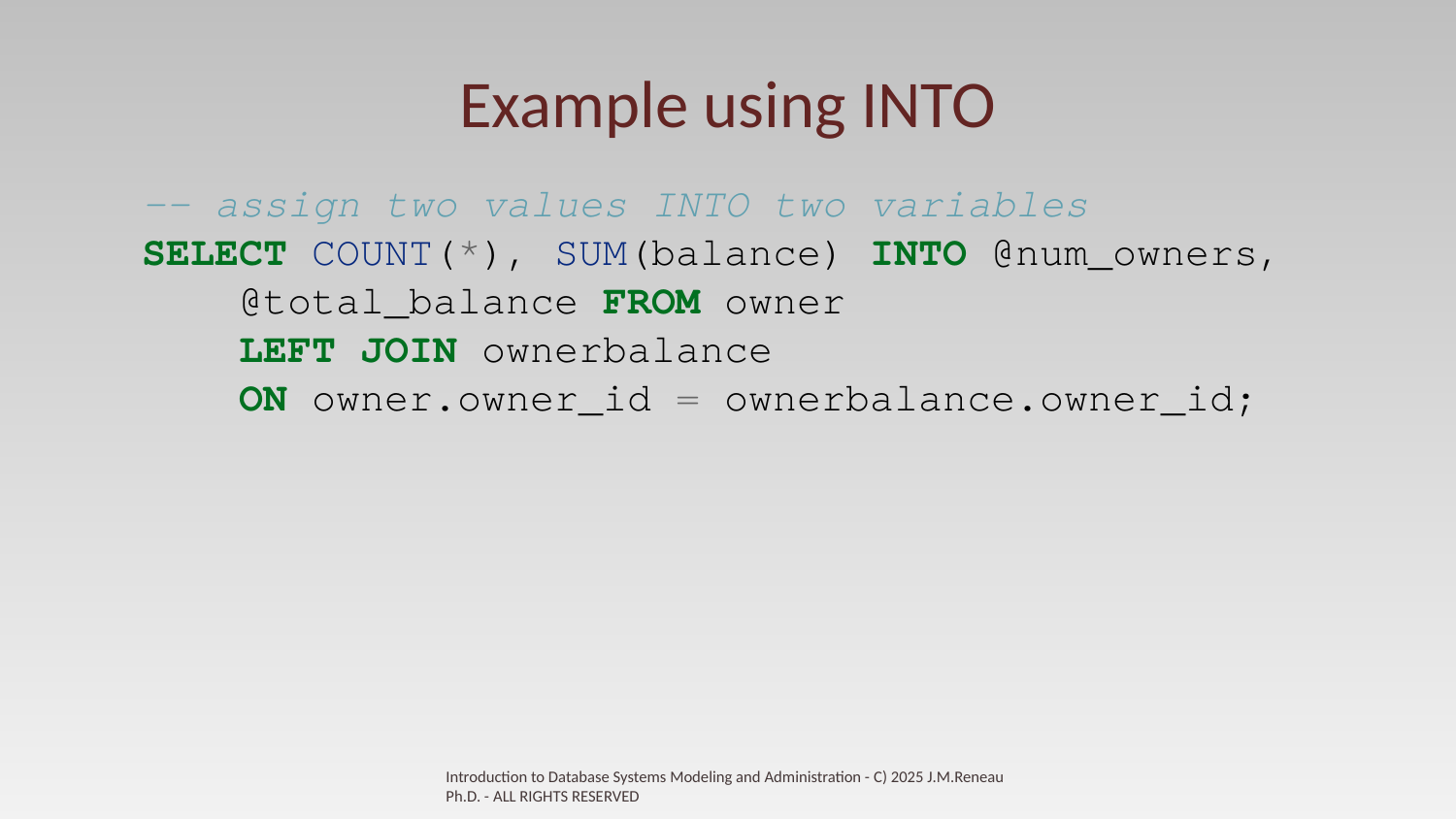

# Example using INTO
-- assign two values INTO two variables
SELECT COUNT(*), SUM(balance) INTO @num_owners,
    @total_balance FROM owner
    LEFT JOIN ownerbalance
    ON owner.owner_id = ownerbalance.owner_id;
Introduction to Database Systems Modeling and Administration - C) 2025 J.M.Reneau Ph.D. - ALL RIGHTS RESERVED